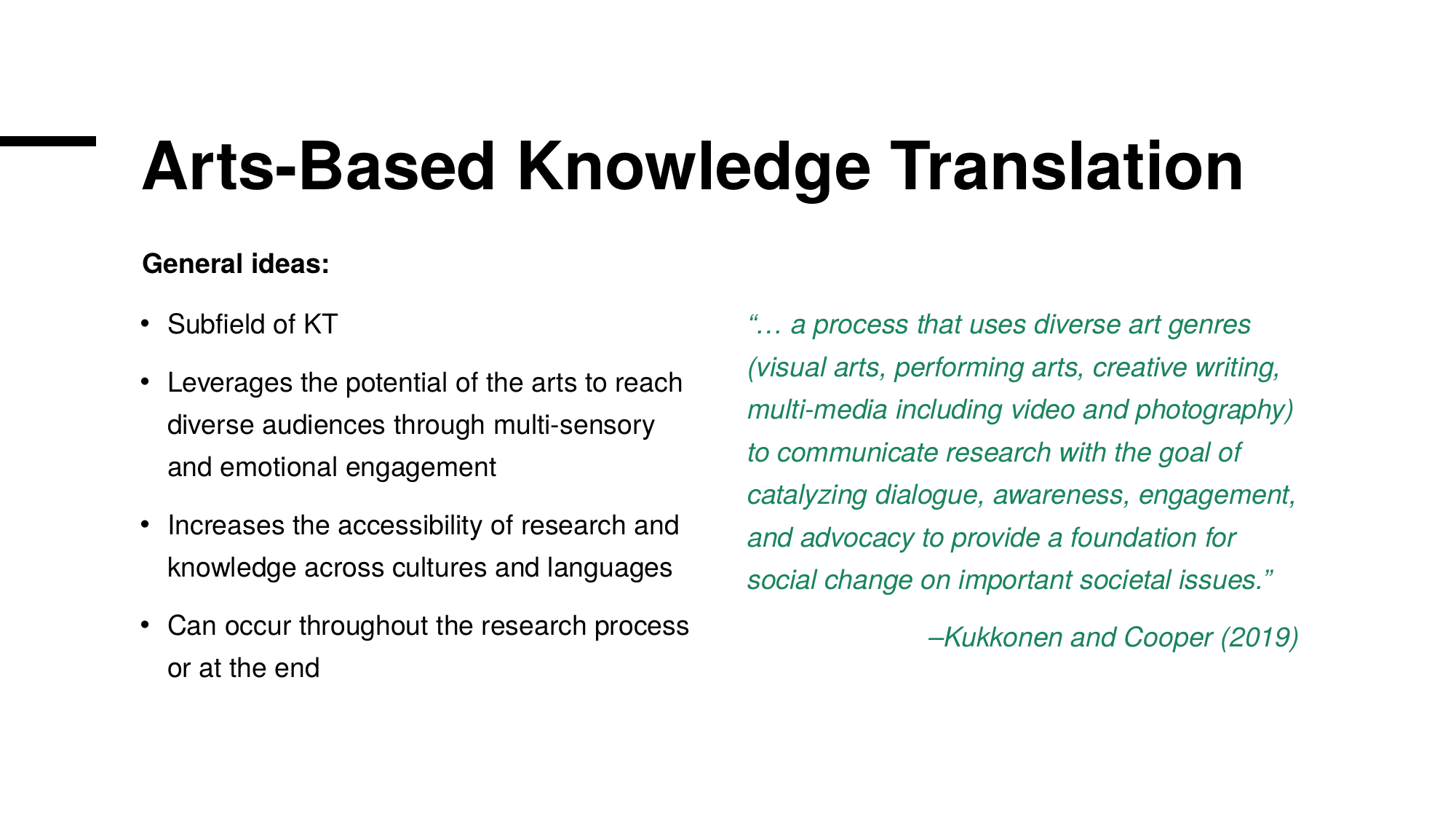

# Arts-Based Knowledge Translation
General ideas:
Subfield of KT
Leverages the potential of the arts to reach diverse audiences through multi-sensory and emotional engagement
Increases the accessibility of research and knowledge across cultures and languages
Can occur throughout the research process or at the end

“… a process that uses diverse art genres (visual arts, performing arts, creative writing, multi-media including video and photography) to communicate research with the goal of catalyzing dialogue, awareness, engagement, and advocacy to provide a foundation for social change on important societal issues.”
–Kukkonen and Cooper (2019)